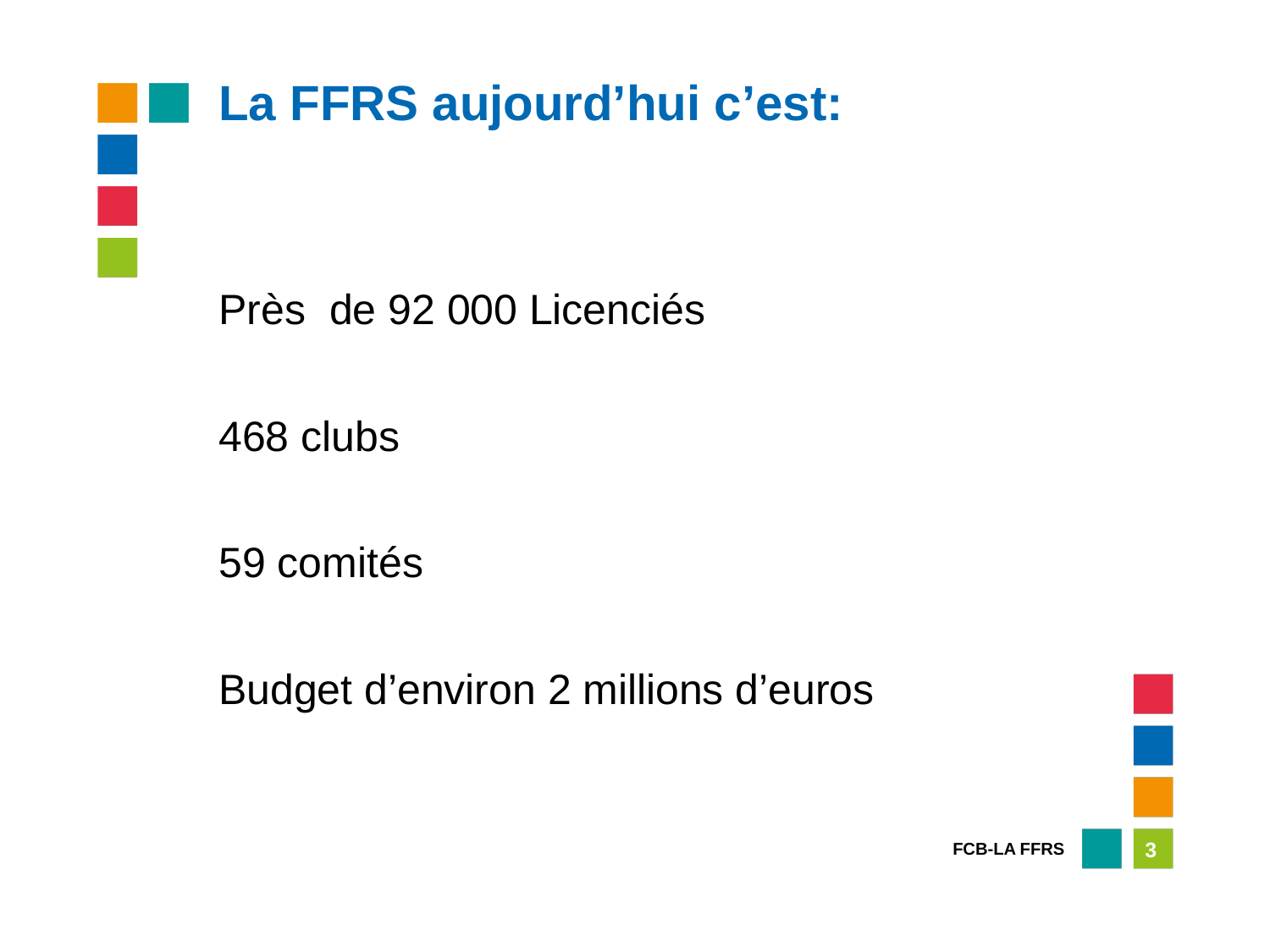

La FFRS aujourd’hui c’est:

Près  de 92 000 Licenciés

468 clubs

59 comités

Budget d’environ 2 millions d’euros